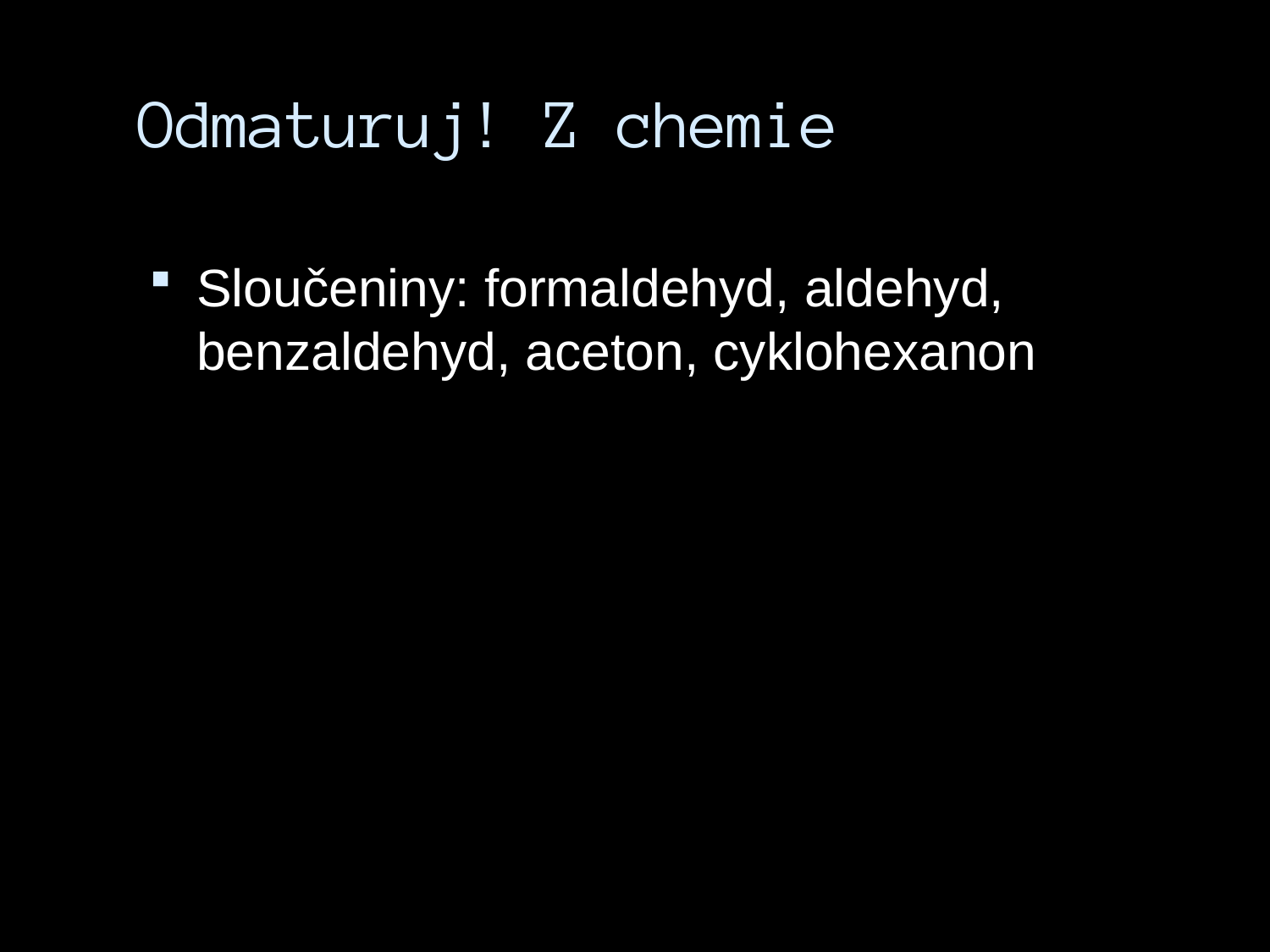

# Odmaturuj! Z chemie
Sloučeniny: formaldehyd, aldehyd, benzaldehyd, aceton, cyklohexanon